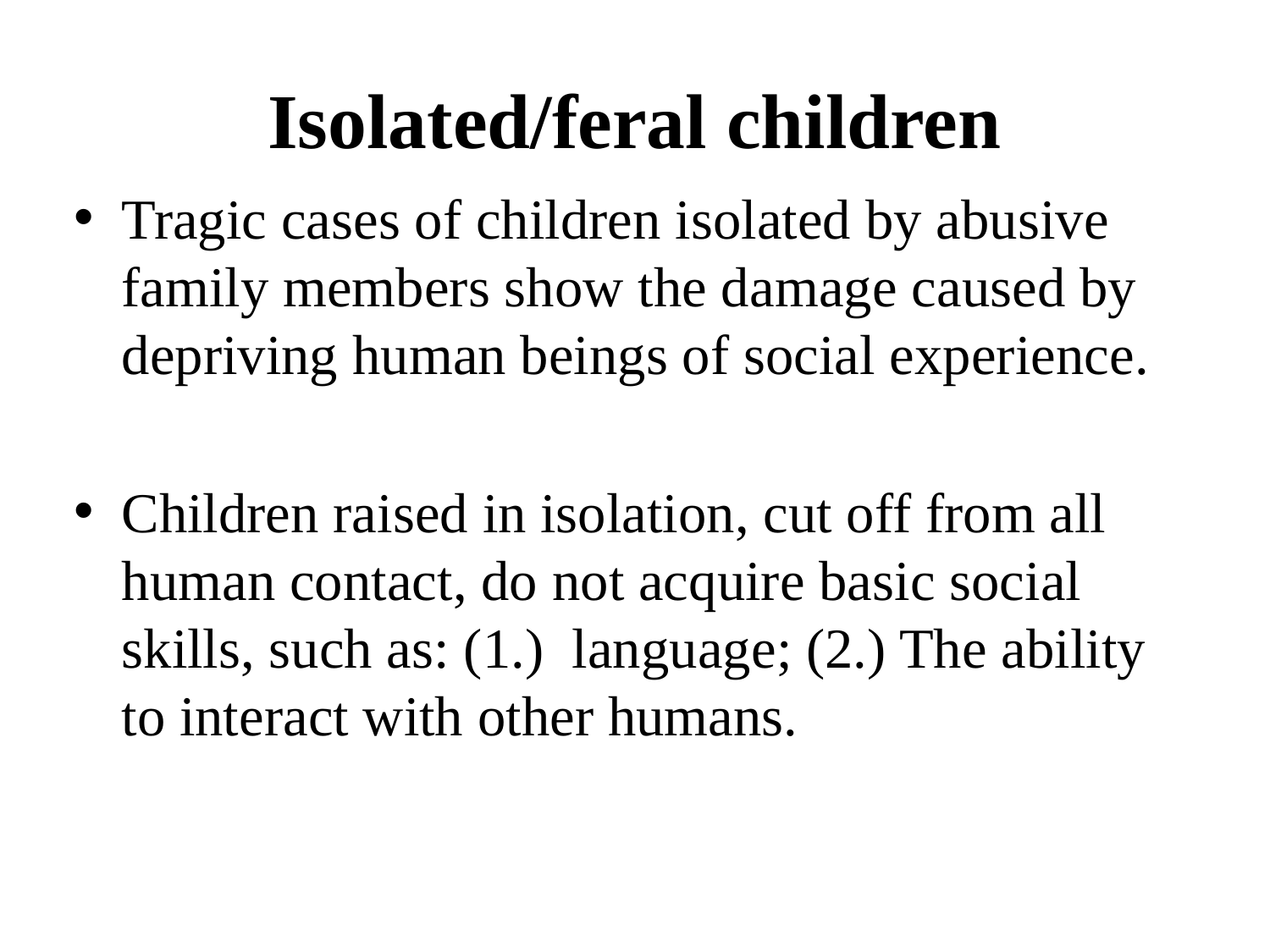

# Isolated/feral children
Tragic cases of children isolated by abusive family members show the damage caused by depriving human beings of social experience.

Children raised in isolation, cut off from all human contact, do not acquire basic social skills, such as: (1.)  language; (2.) The ability to interact with other humans.